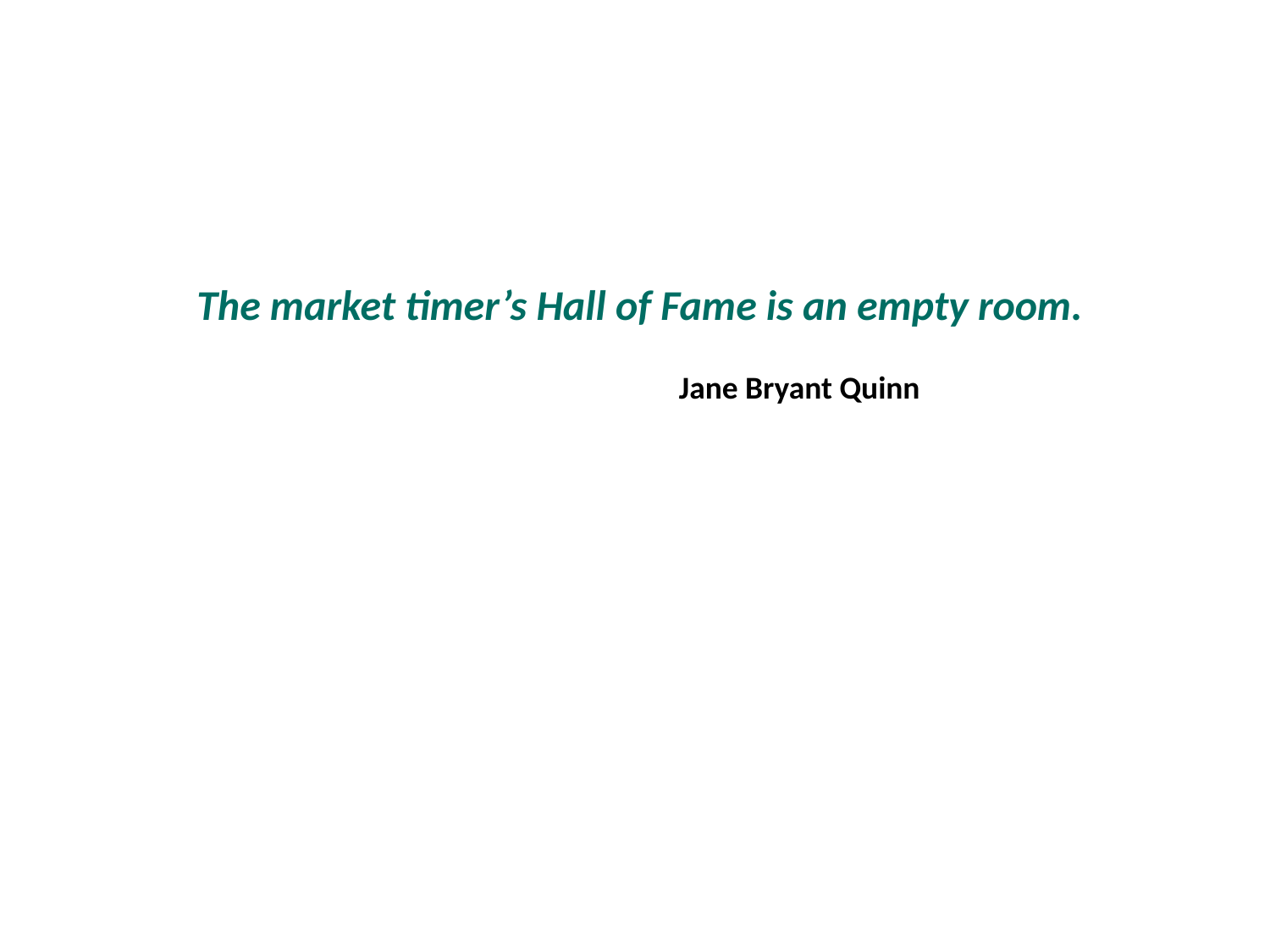

The market timer’s Hall of Fame is an empty room.

                                                                   Jane Bryant Quinn